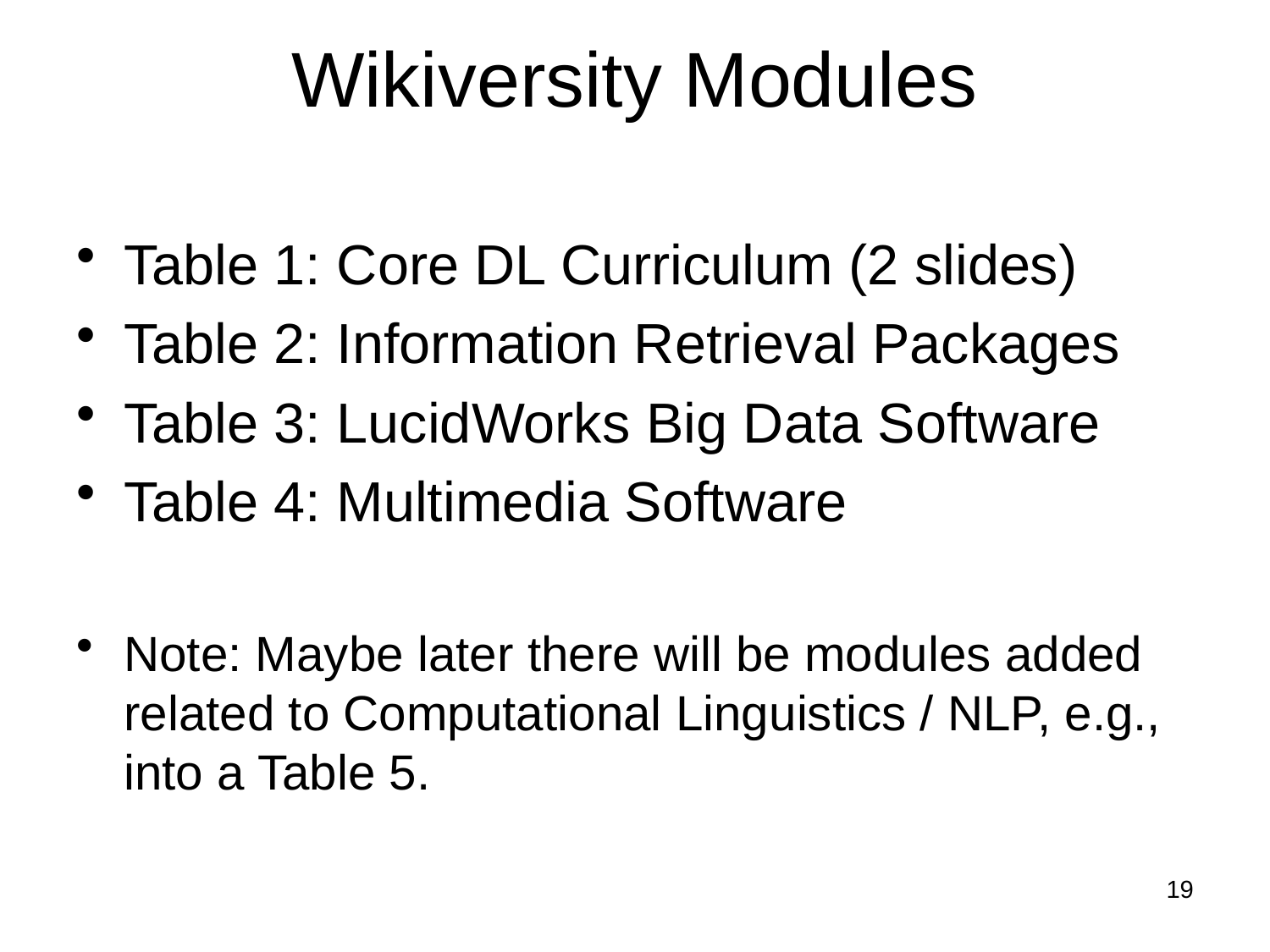

# Wikiversity Modules
Table 1: Core DL Curriculum (2 slides)
Table 2: Information Retrieval Packages
Table 3: LucidWorks Big Data Software
Table 4: Multimedia Software

Note: Maybe later there will be modules added related to Computational Linguistics / NLP, e.g., into a Table 5.

19